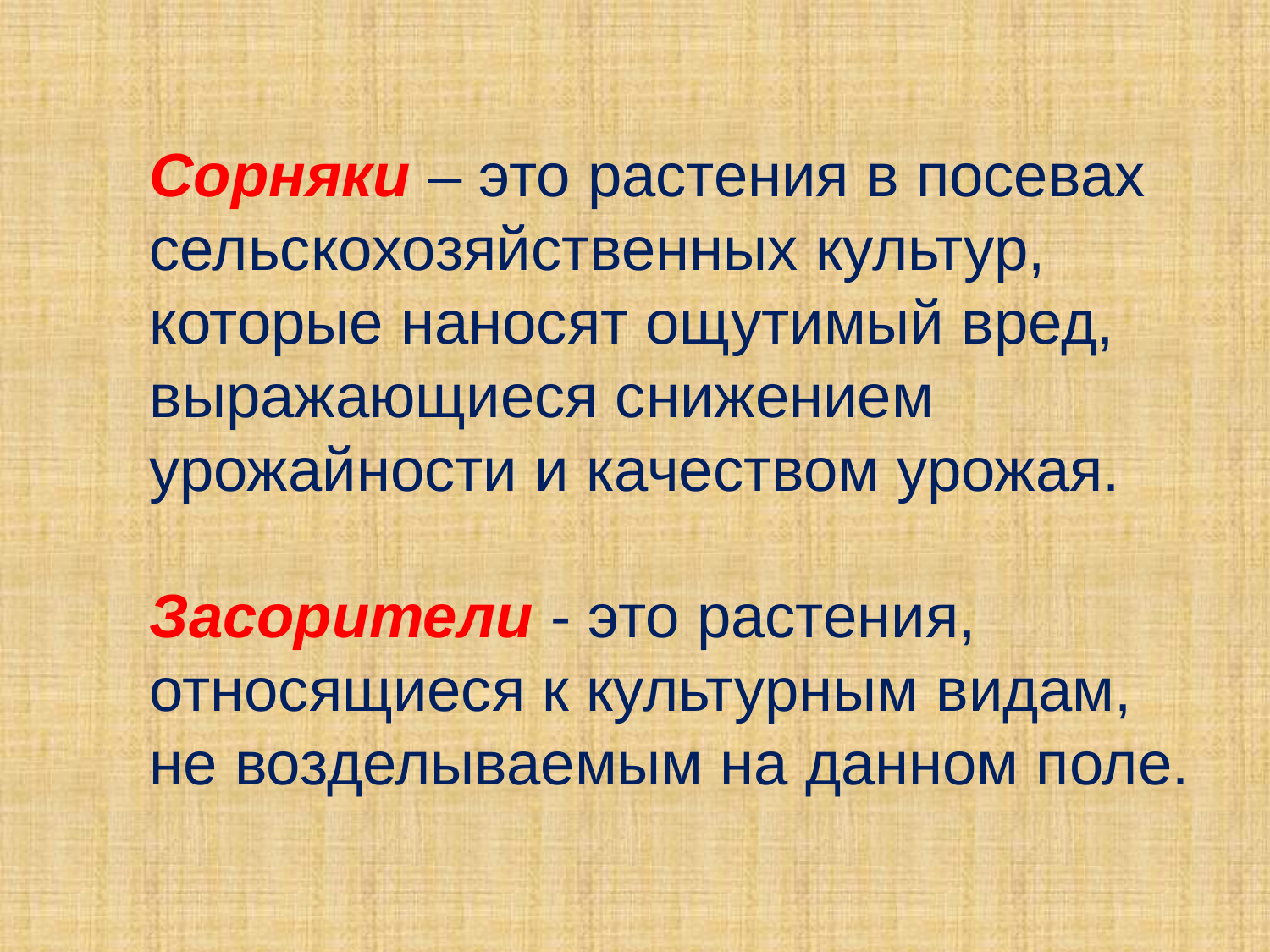

# Сорняки – это растения в посевах сельскохозяйственных культур, которые наносят ощутимый вред, выражающиеся снижением урожайности и качеством урожая. Засорители - это растения, относящиеся к культурным видам, не возделываемым на данном поле.
4